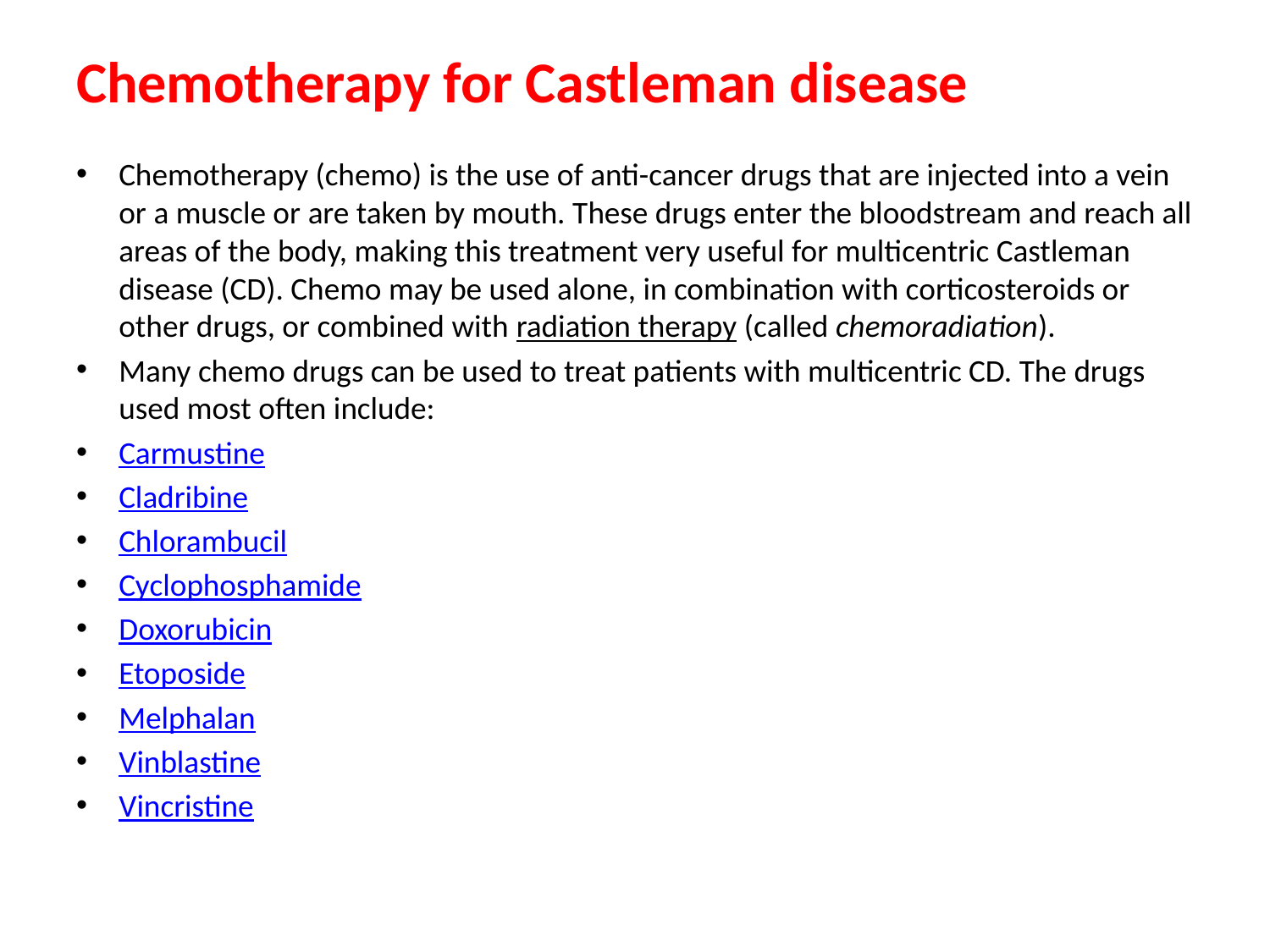

# Chemotherapy for Castleman disease
Chemotherapy (chemo) is the use of anti-cancer drugs that are injected into a vein or a muscle or are taken by mouth. These drugs enter the bloodstream and reach all areas of the body, making this treatment very useful for multicentric Castleman disease (CD). Chemo may be used alone, in combination with corticosteroids or other drugs, or combined with radiation therapy (called chemoradiation).
Many chemo drugs can be used to treat patients with multicentric CD. The drugs used most often include:
Carmustine
Cladribine
Chlorambucil
Cyclophosphamide
Doxorubicin
Etoposide
Melphalan
Vinblastine
Vincristine